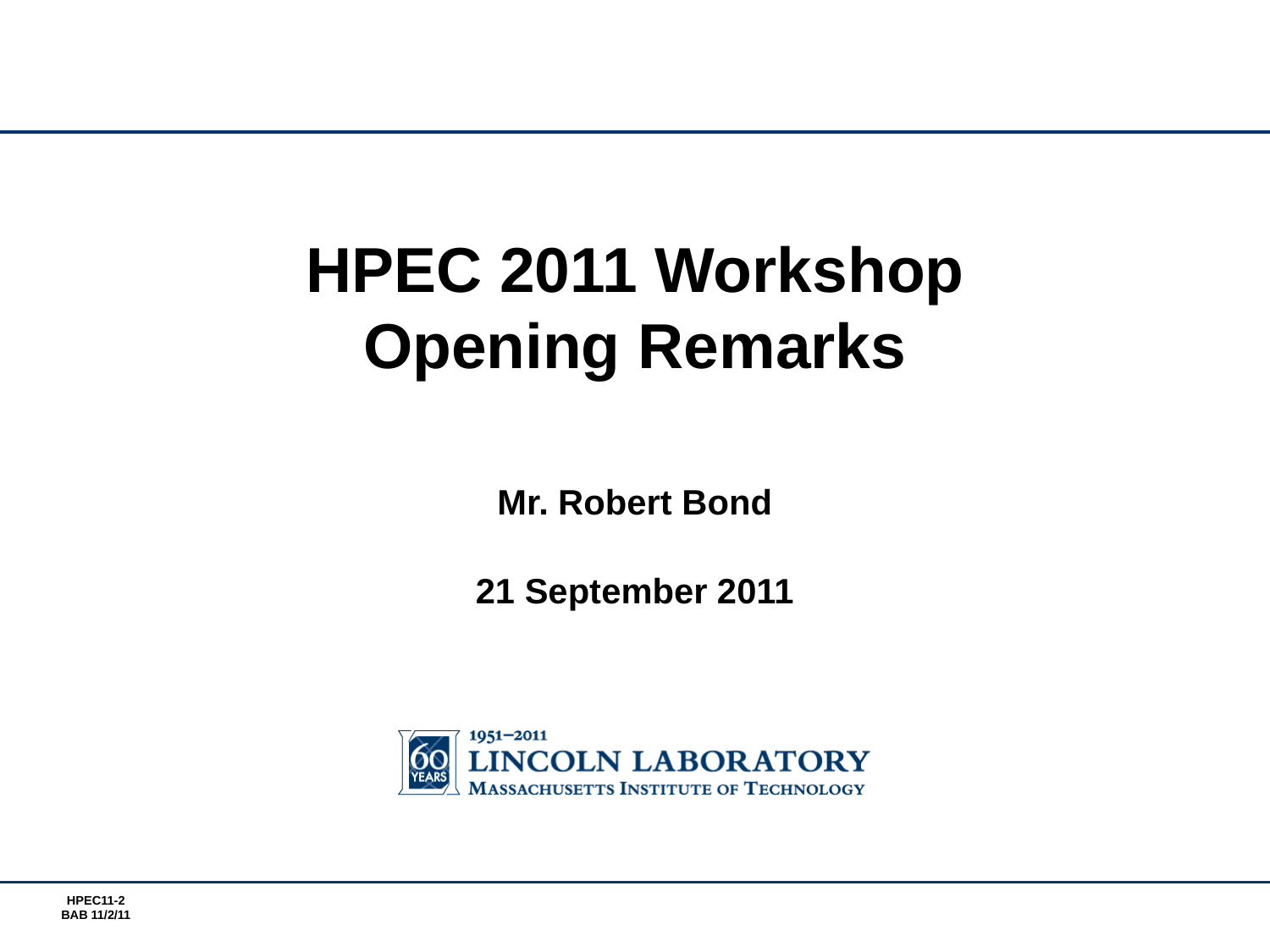

HPEC 2011 Workshop
Opening Remarks

Mr. Robert Bond
21 September 2011